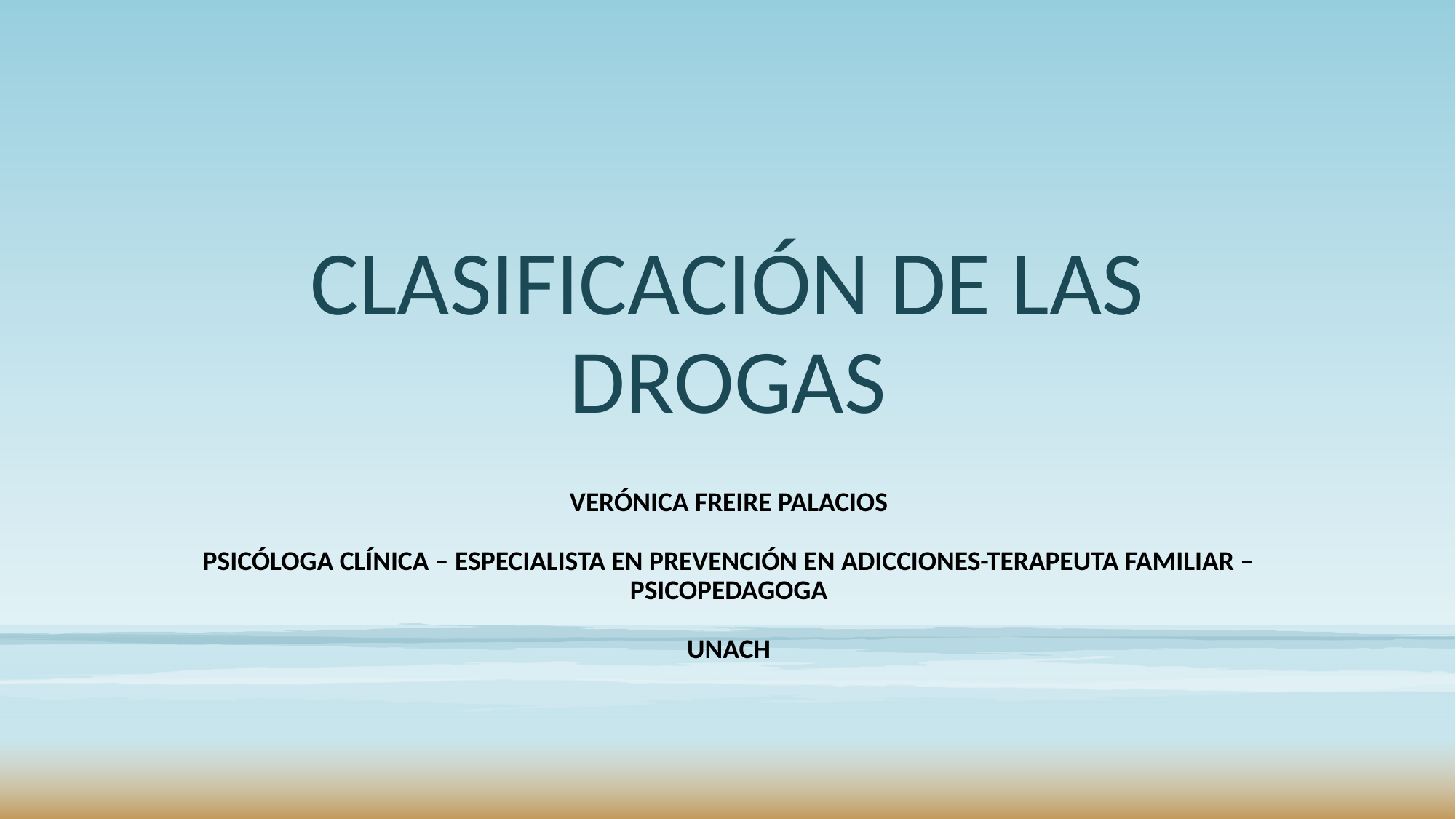

# CLASIFICACIÓN DE LAS DROGAS
Verónica freire palacios

Psicóloga clínica – especialista en prevención en adicciones-terapeuta familiar –psicopedagoga

unach